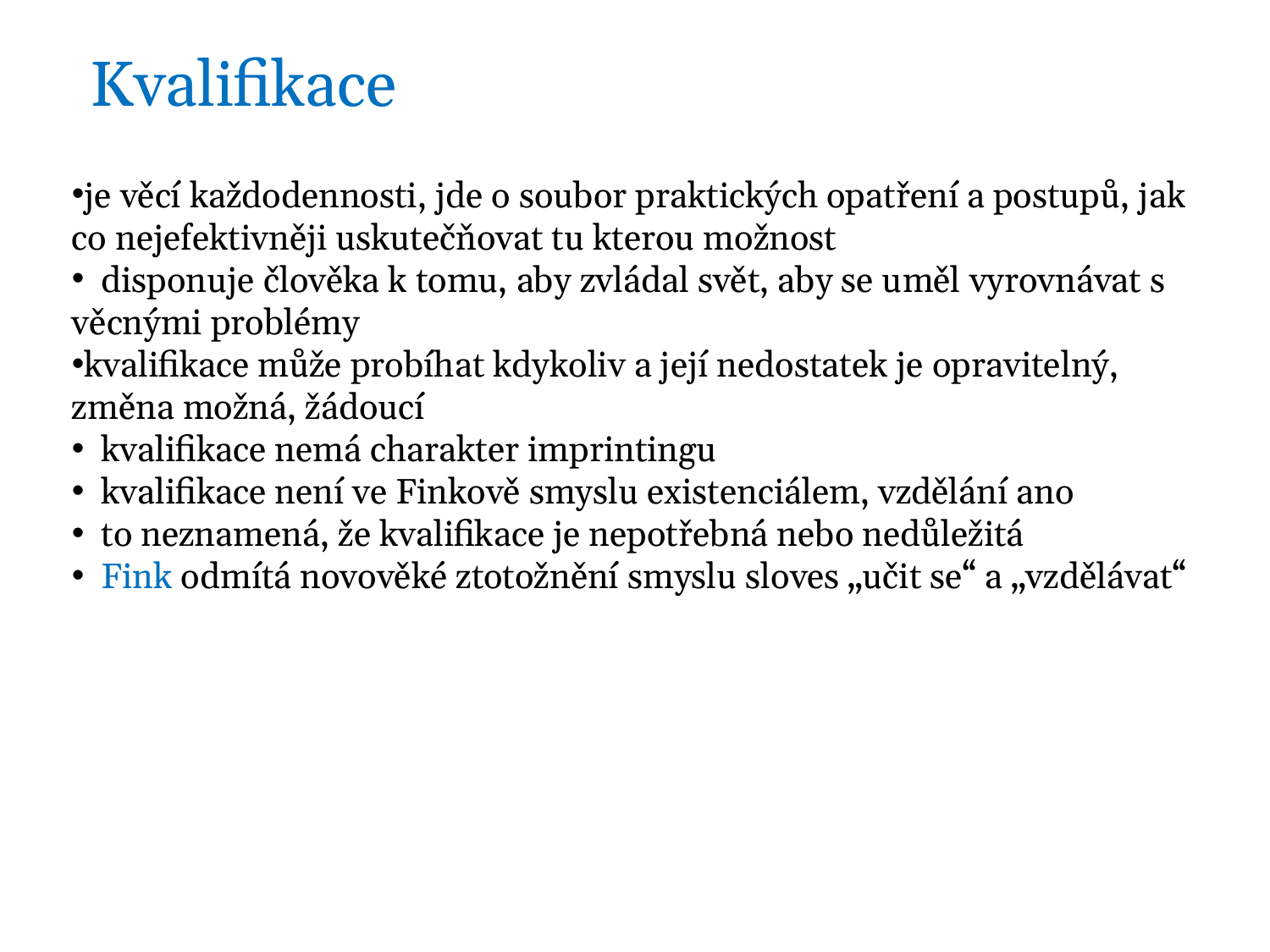

Kvalifikace
je věcí každodennosti, jde o soubor praktických opatření a postupů, jak  	co nejefektivněji uskutečňovat tu kterou možnost
  disponuje člověka k tomu, aby zvládal svět, aby se uměl vyrovnávat s 	věcnými problémy
kvalifikace může probíhat kdykoliv a její nedostatek je opravitelný, 	změna možná, žádoucí
  kvalifikace nemá charakter imprintingu
  kvalifikace není ve Finkově smyslu existenciálem, vzdělání ano
  to neznamená, že kvalifikace je nepotřebná nebo nedůležitá
  Fink odmítá novověké ztotožnění smyslu sloves „učit se“ a „vzdělávat“